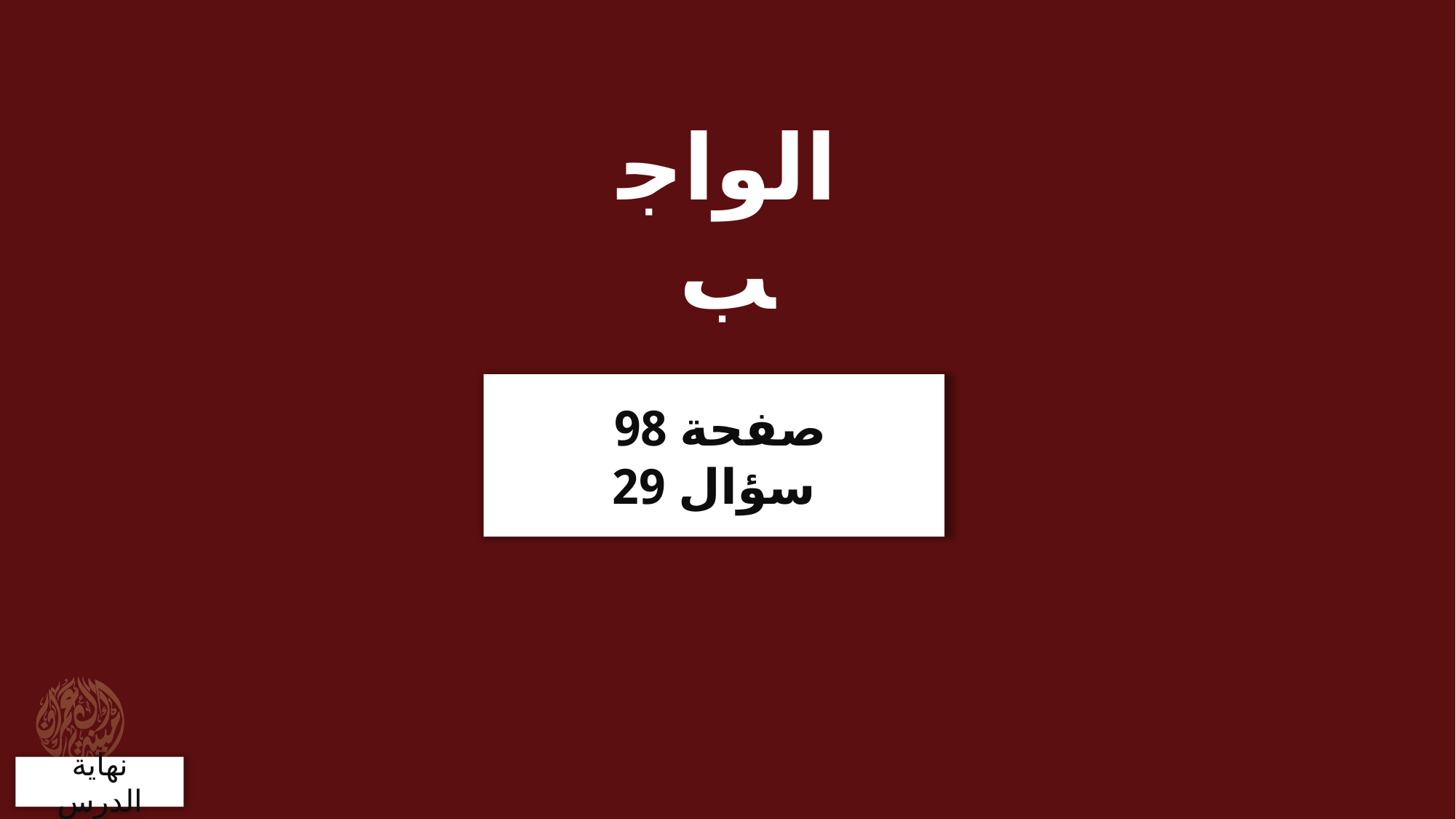

الواجب
صفحة 98
سؤال 29
نهاية الدرس